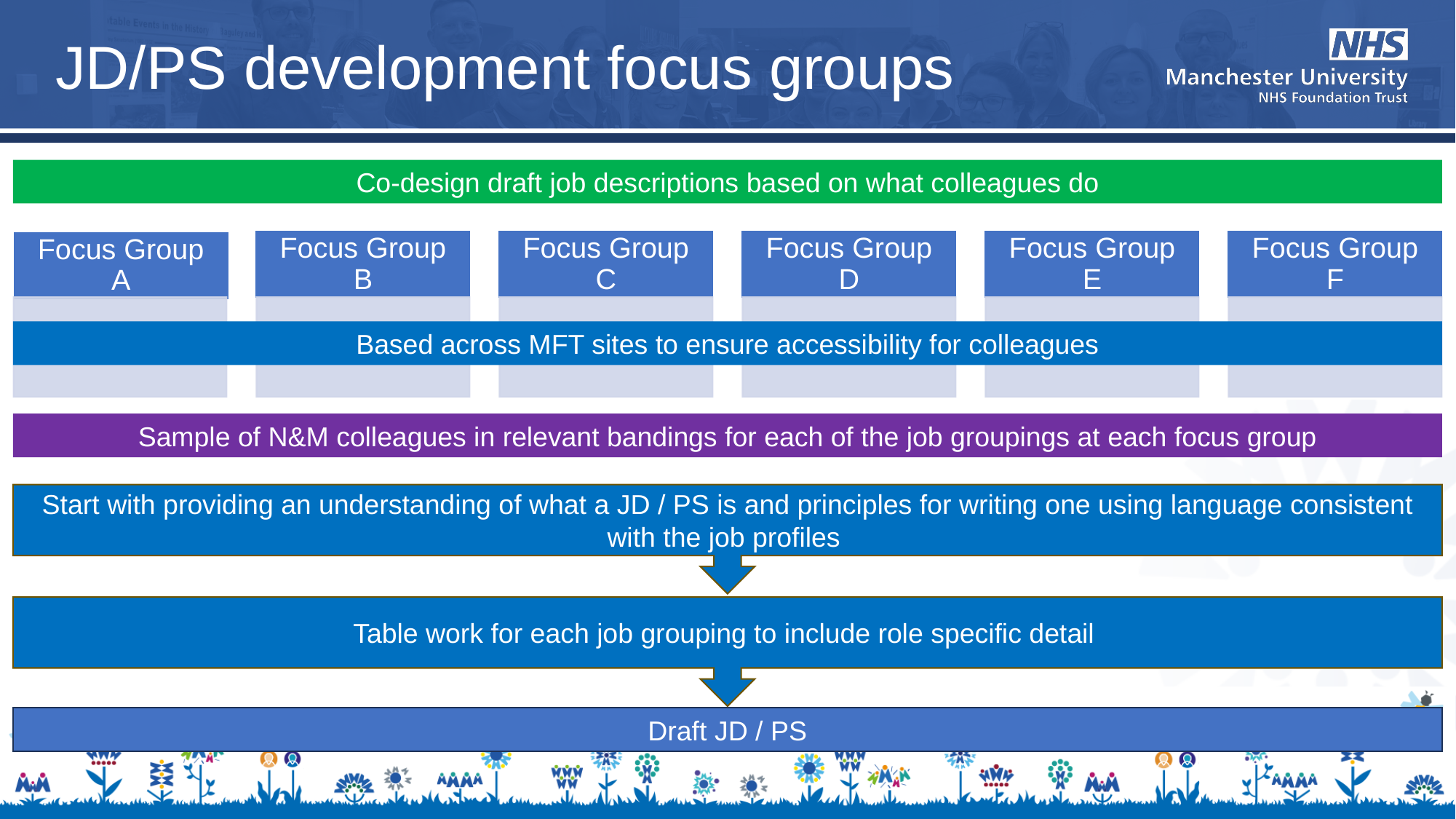

JD/PS development focus groups
Focus Group A

Focus Group B

Focus Group C

Focus Group D

Focus Group E

Focus Group F
Co-design draft job descriptions based on what colleagues do
Based across MFT sites to ensure accessibility for colleagues
Sample of N&M colleagues in relevant bandings for each of the job groupings at each focus group
Start with providing an understanding of what a JD / PS is and principles for writing one using language consistent with the job profiles

Table work for each job grouping to include role specific detail

Draft JD / PS